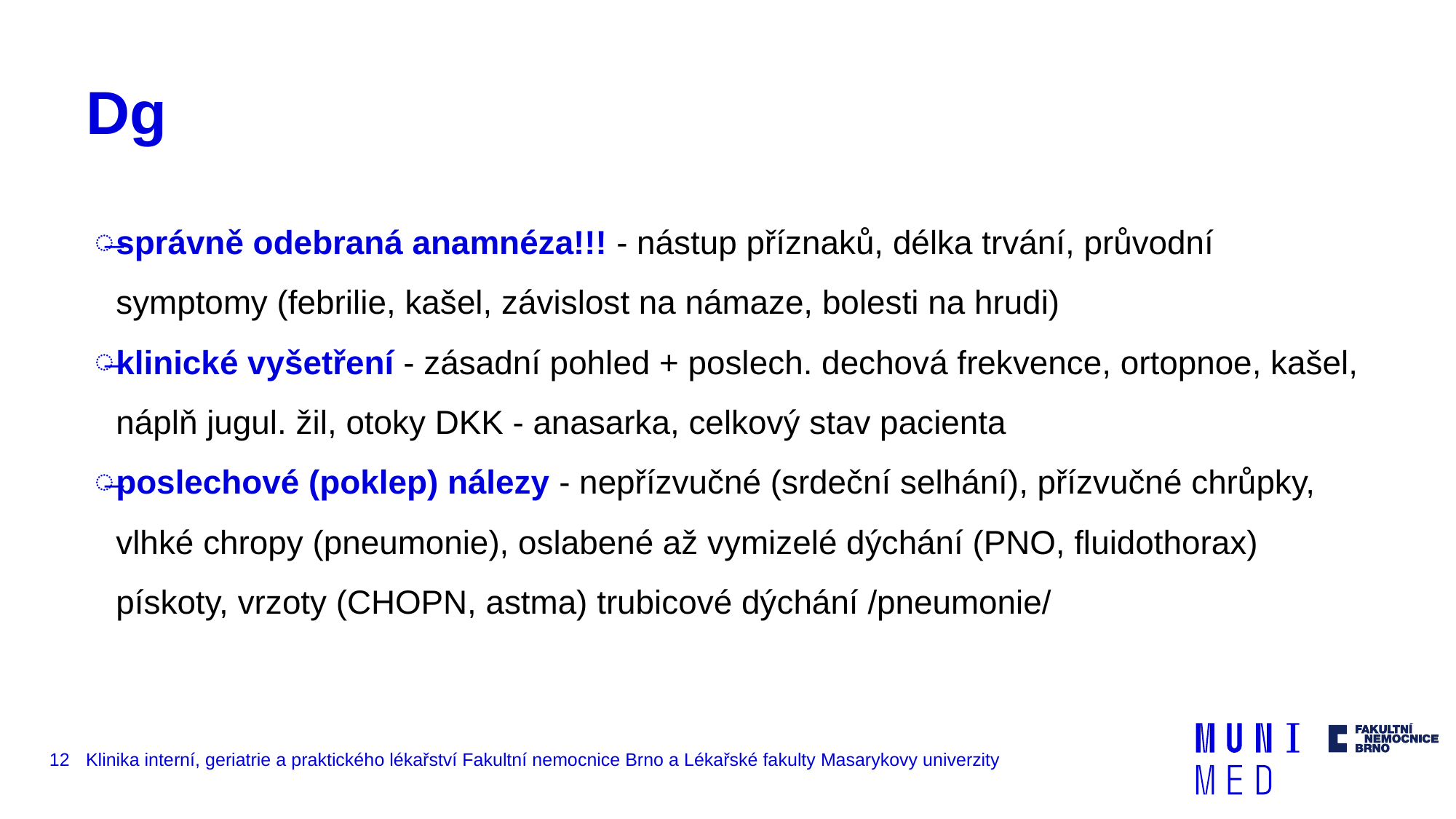

# Dg
správně odebraná anamnéza!!! - nástup příznaků, délka trvání, průvodní symptomy (febrilie, kašel, závislost na námaze, bolesti na hrudi)
klinické vyšetření - zásadní pohled + poslech. dechová frekvence, ortopnoe, kašel, náplň jugul. žil, otoky DKK - anasarka, celkový stav pacienta
poslechové (poklep) nálezy - nepřízvučné (srdeční selhání), přízvučné chrůpky, vlhké chropy (pneumonie), oslabené až vymizelé dýchání (PNO, fluidothorax) pískoty, vrzoty (CHOPN, astma) trubicové dýchání /pneumonie/

12
Klinika interní, geriatrie a praktického lékařství Fakultní nemocnice Brno a Lékařské fakulty Masarykovy univerzity